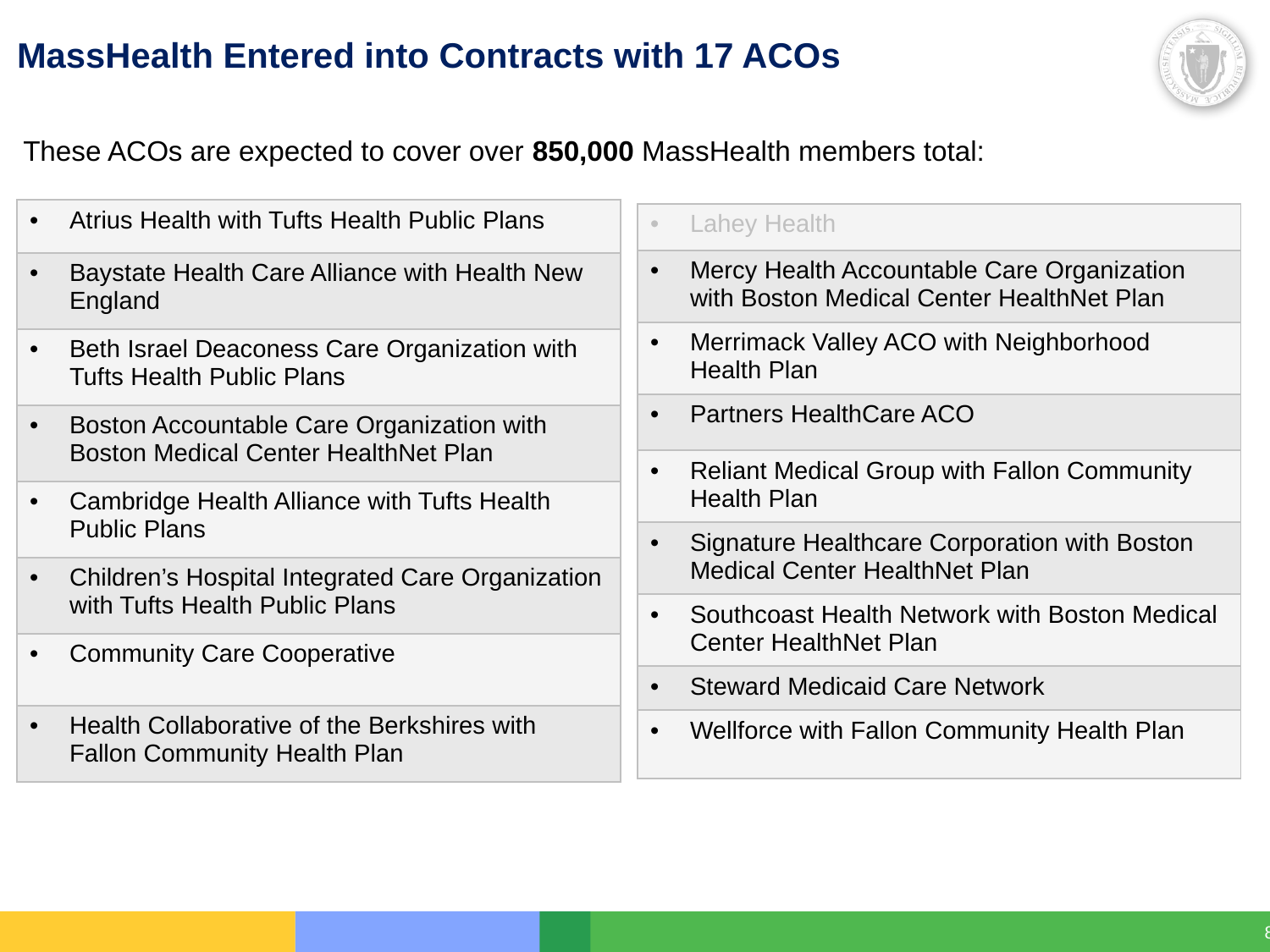

# MassHealth Entered into Contracts with 17 ACOs
These ACOs are expected to cover over 850,000 MassHealth members total:

| Atrius Health with Tufts Health Public Plans |
| --- |
| Baystate Health Care Alliance with Health New England |
| Beth Israel Deaconess Care Organization with Tufts Health Public Plans |
| Boston Accountable Care Organization with Boston Medical Center HealthNet Plan |
| Cambridge Health Alliance with Tufts Health Public Plans |
| Children’s Hospital Integrated Care Organization with Tufts Health Public Plans |
| Community Care Cooperative |
| Health Collaborative of the Berkshires with Fallon Community Health Plan |
| Lahey Health |
| --- |
| Mercy Health Accountable Care Organization with Boston Medical Center HealthNet Plan |
| Merrimack Valley ACO with Neighborhood Health Plan |
| Partners HealthCare ACO |
| Reliant Medical Group with Fallon Community Health Plan |
| Signature Healthcare Corporation with Boston Medical Center HealthNet Plan |
| Southcoast Health Network with Boston Medical Center HealthNet Plan |
| Steward Medicaid Care Network |
| Wellforce with Fallon Community Health Plan |